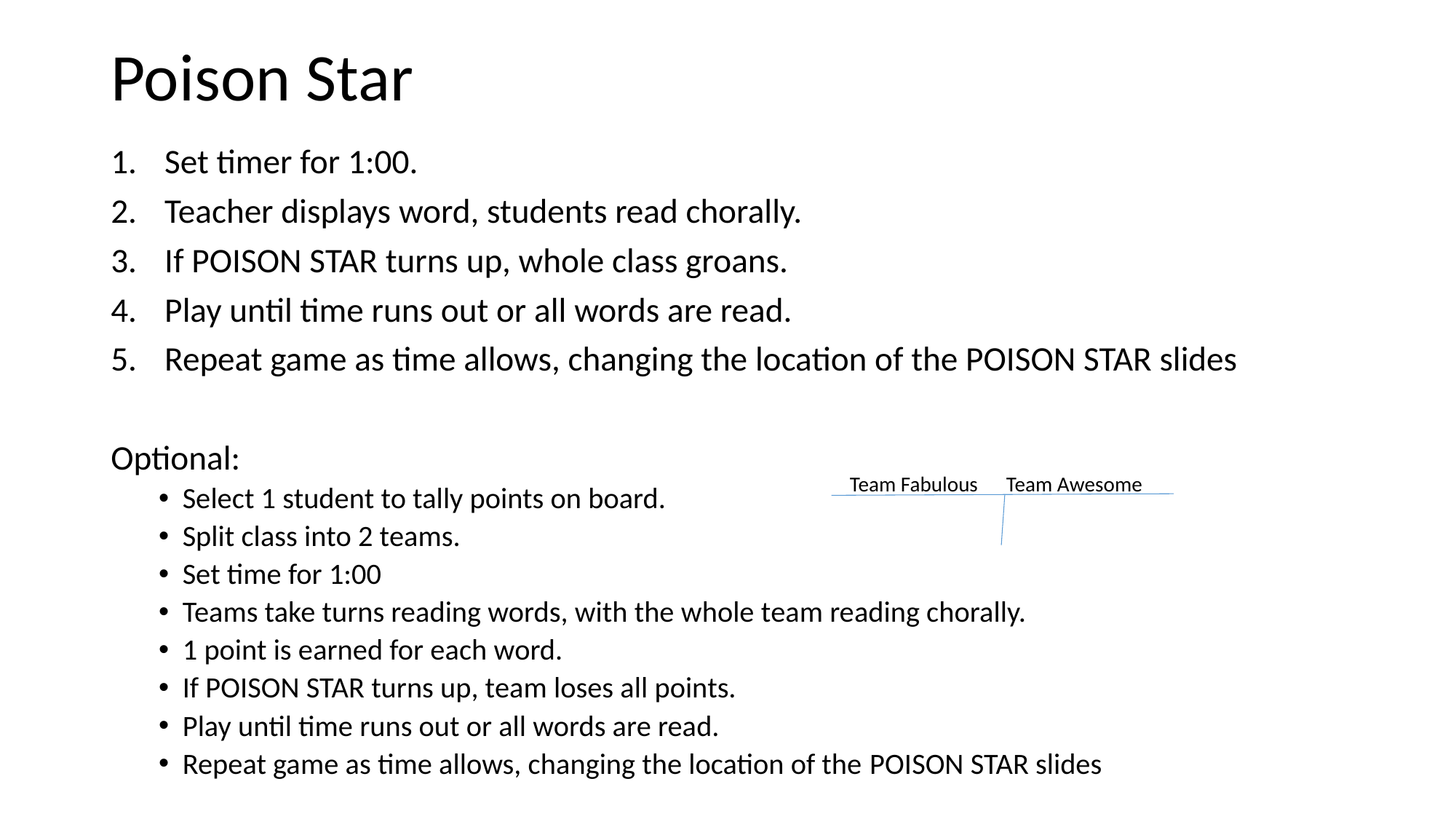

# Poison Star
Set timer for 1:00.
Teacher displays word, students read chorally.
If POISON STAR turns up, whole class groans.
Play until time runs out or all words are read.
Repeat game as time allows, changing the location of the POISON STAR slides

Optional:
Select 1 student to tally points on board.
Split class into 2 teams.
Set time for 1:00
Teams take turns reading words, with the whole team reading chorally.
1 point is earned for each word.
If POISON STAR turns up, team loses all points.
Play until time runs out or all words are read.
Repeat game as time allows, changing the location of the POISON STAR slides

Team Fabulous      Team Awesome